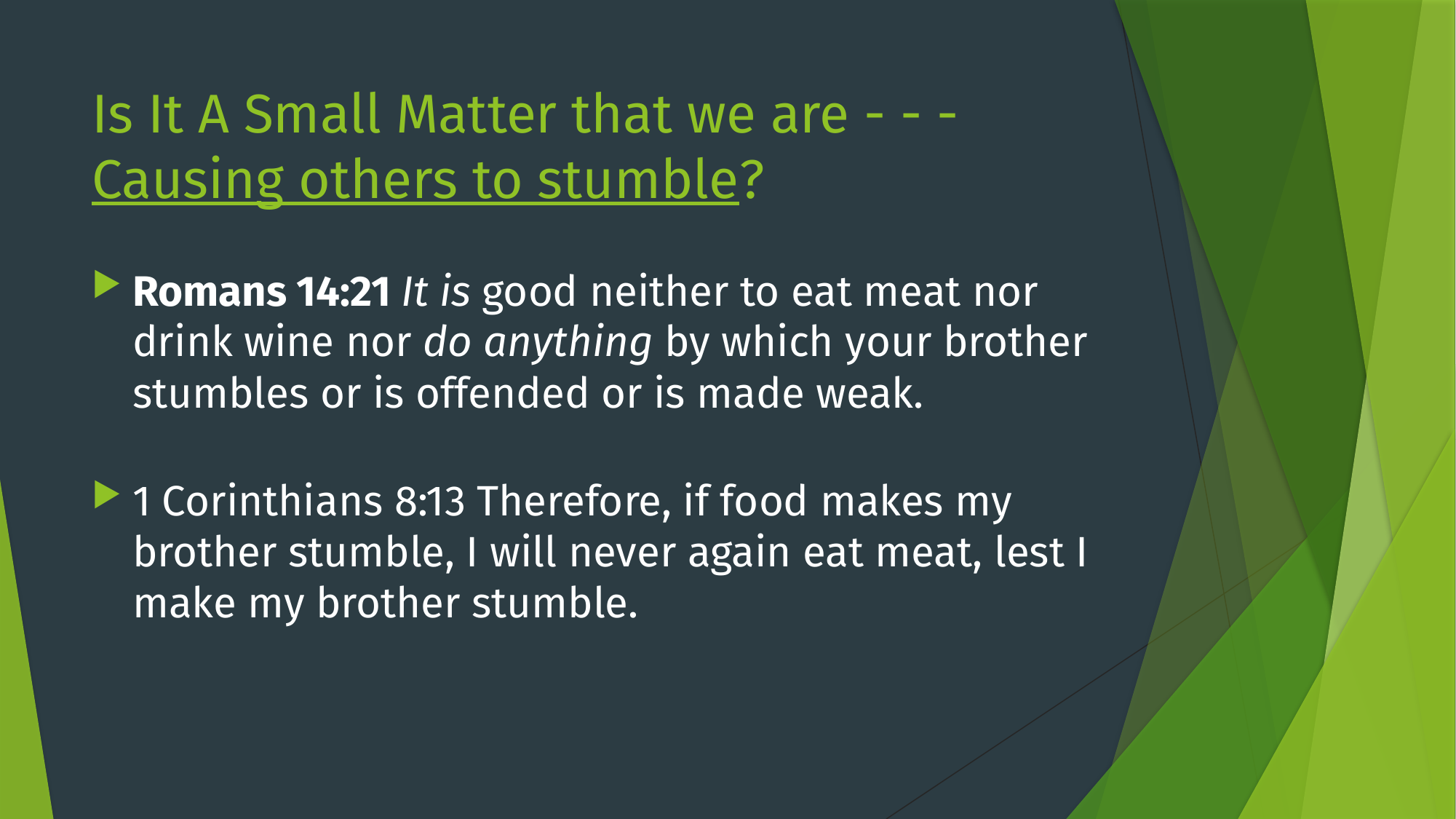

# Is It A Small Matter that we are - - - Causing others to stumble?
Romans 14:21 It is good neither to eat meat nor drink wine nor do anything by which your brother stumbles or is offended or is made weak.
1 Corinthians 8:13 Therefore, if food makes my brother stumble, I will never again eat meat, lest I make my brother stumble.